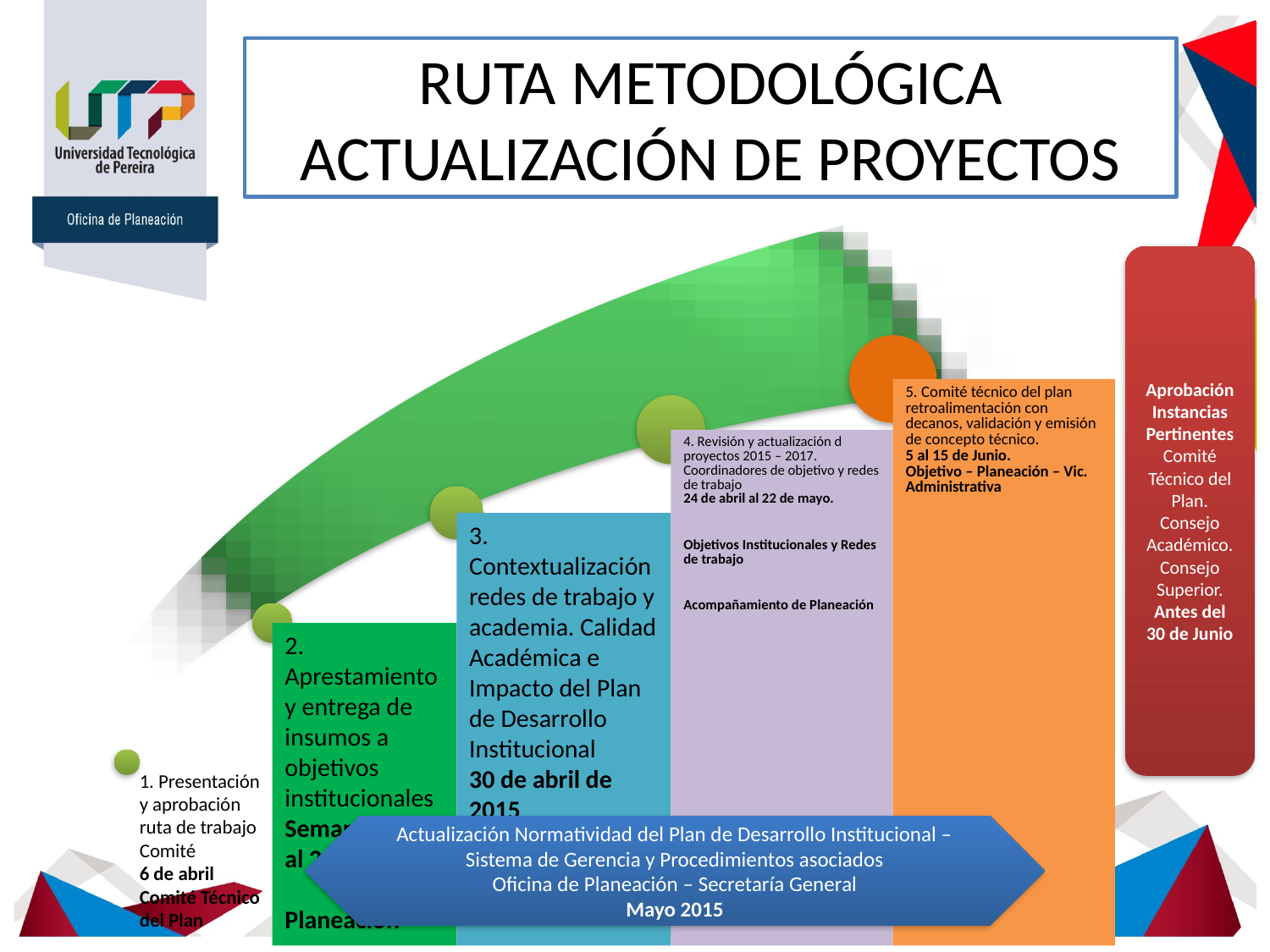

# RUTA METODOLÓGICA ACTUALIZACIÓN DE PROYECTOS
1. Presentación y aprobación ruta de trabajo Comité
6 de abril
Comité Técnico del Plan
2. Aprestamiento y entrega de insumos a objetivos institucionales
Planeación
4. Revisión y actualización d proyectos 2015 – 2017. Coordinadores de objetivo y redes de trabajo
24 de abril al 22 de mayo.
Objetivos Institucionales y Redes de trabajo
Acompañamiento de Planeación
3. Contextualización redes de trabajo y academia. Calidad Académica e Impacto del Plan de Desarrollo Institucional
30 de abril de 2015
Vic. Académica
Planeación
5. Comité técnico del plan retroalimentación con decanos, validación y emisión de concepto técnico.
5 al 15 de Junio.
Objetivo – Planeación – Vic. Administrativa
Aprobación Instancias Pertinentes
Comité Técnico del Plan.
Consejo Académico.
Consejo Superior.
Antes del 30 de Junio
Actualización Normatividad del Plan de Desarrollo Institucional – Sistema de Gerencia y Procedimientos asociados
Oficina de Planeación – Secretaría General
Mayo 2015